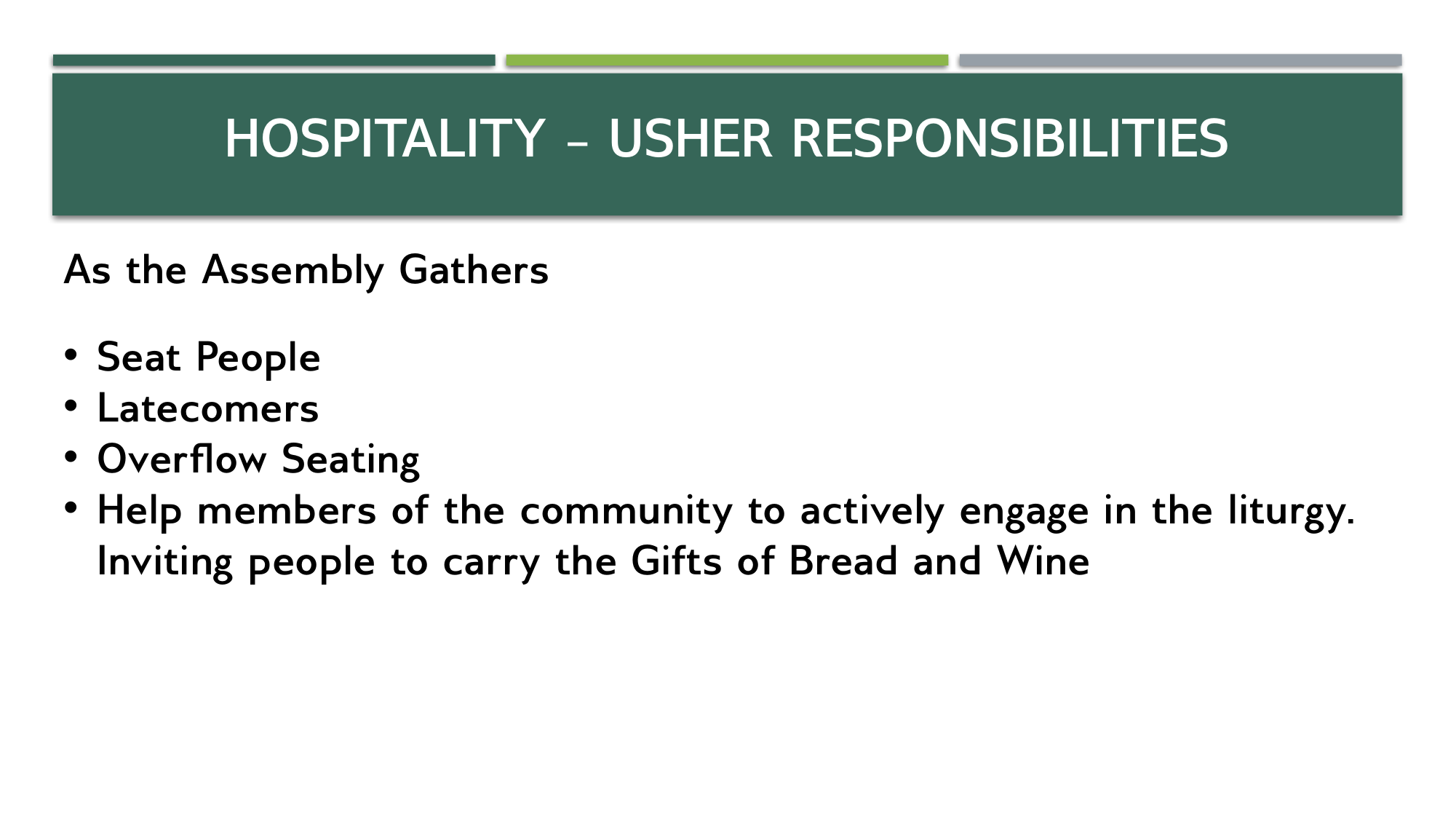

# ACTIVITY

Hospitality – Usher Responsibilities

As the Assembly Gathers

Seat People
Latecomers
Overflow Seating
Help members of the community to actively engage in the liturgy. Inviting people to carry the Gifts of Bread and Wine